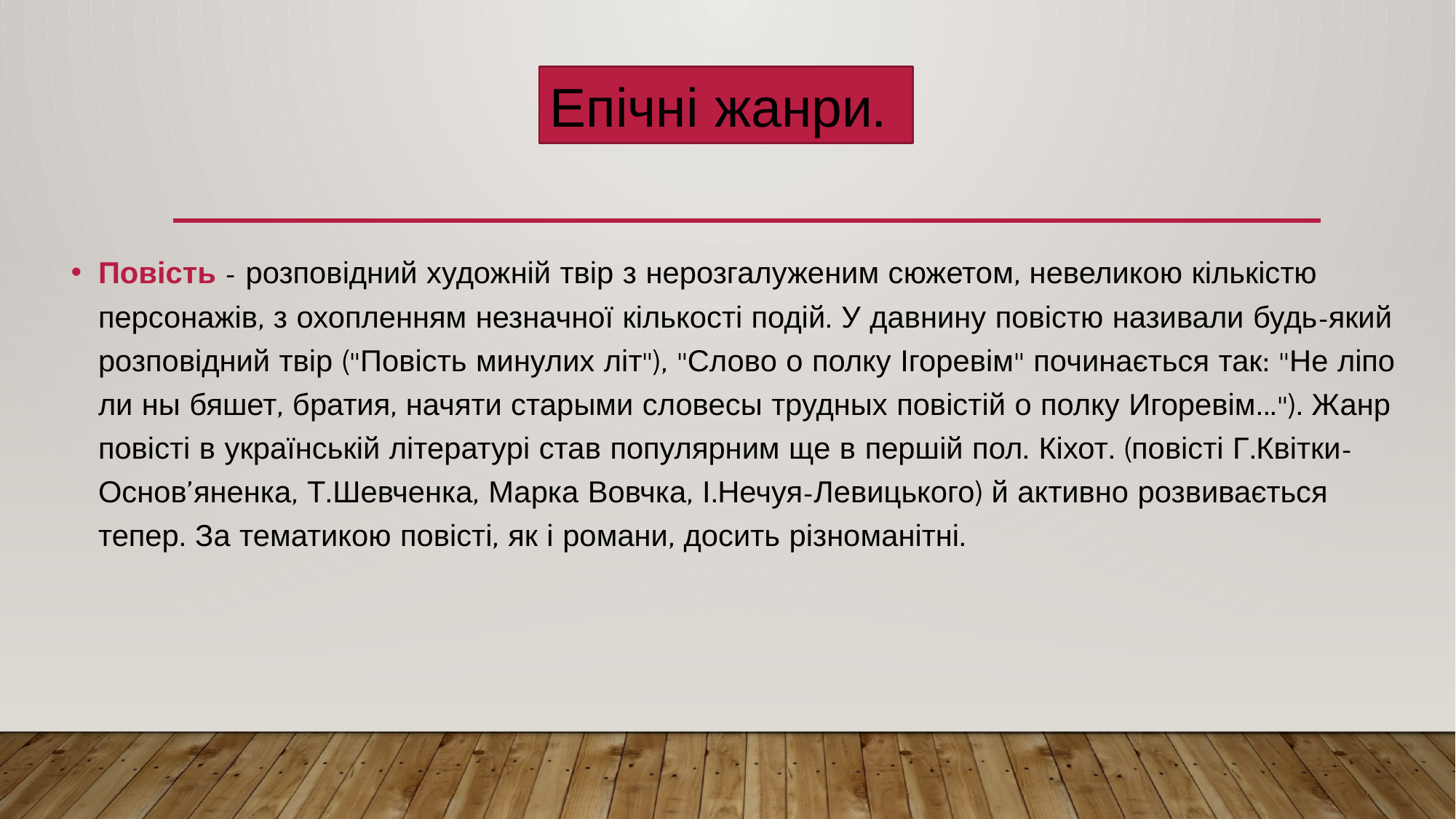

Епічні жанри.
Повість - розповідний художній твір з нерозгалуженим сюжетом, невеликою кількістю персонажів, з охопленням незначної кількості подій. У давнину повістю називали будь-який розповідний твір ("Повість минулих літ"), "Слово о полку Ігоревім" починається так: "Не ліпо ли ны бяшет, братия, начяти старыми словесы трудных повістій о полку Игоревім..."). Жанр повісті в українській літературі став популярним ще в першій пол. Кіхот. (повісті Г.Квітки-Основ’яненка, Т.Шевченка, Марка Вовчка, І.Нечуя-Левицького) й активно розвивається тепер. За тематикою повісті, як і романи, досить різноманітні.